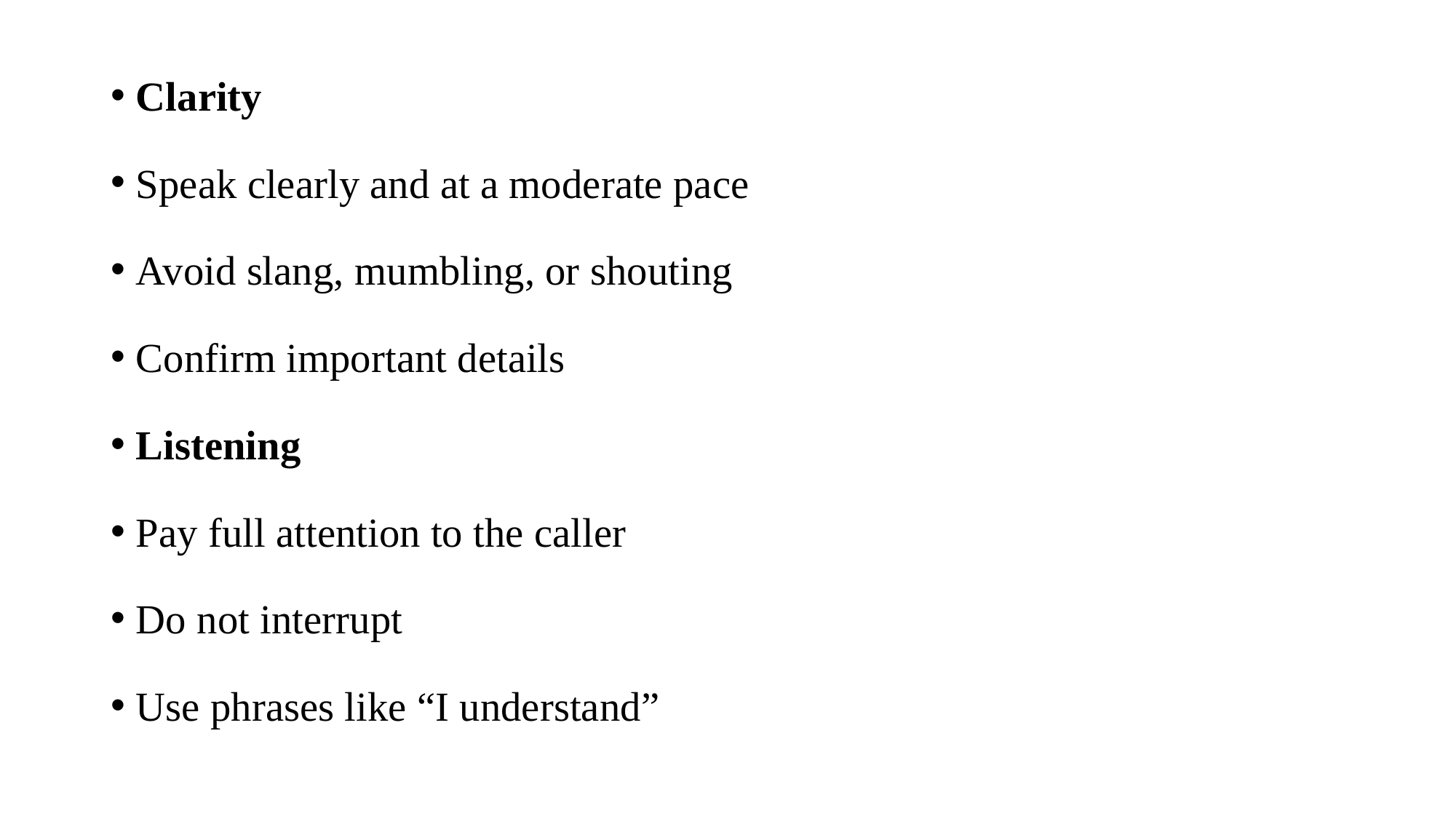

Clarity
Speak clearly and at a moderate pace
Avoid slang, mumbling, or shouting
Confirm important details
Listening
Pay full attention to the caller
Do not interrupt
Use phrases like “I understand”